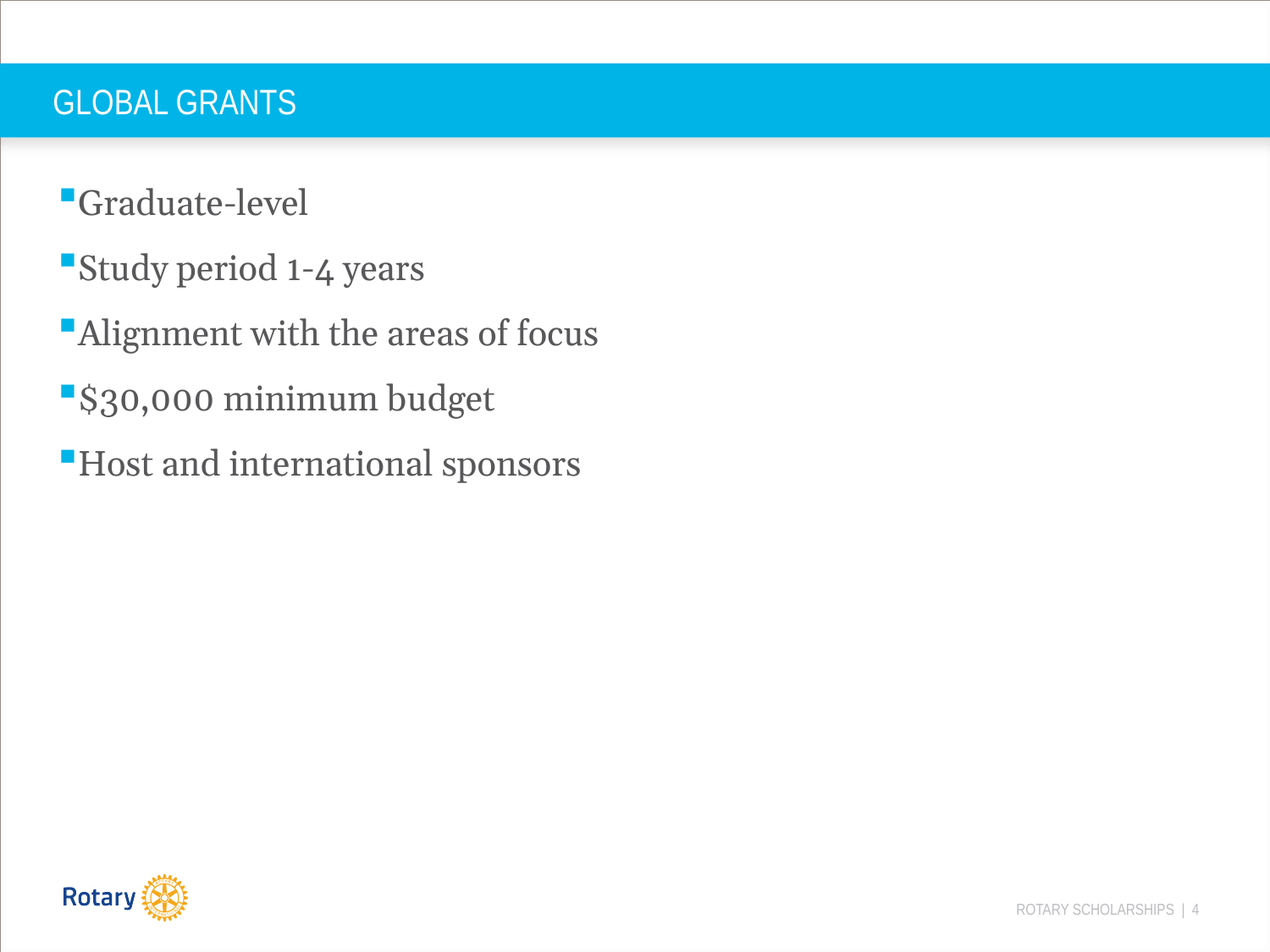

# GLOBAL GRANTS
Graduate-level
Study period 1-4 years
Alignment with the areas of focus
$30,000 minimum budget
Host and international sponsors